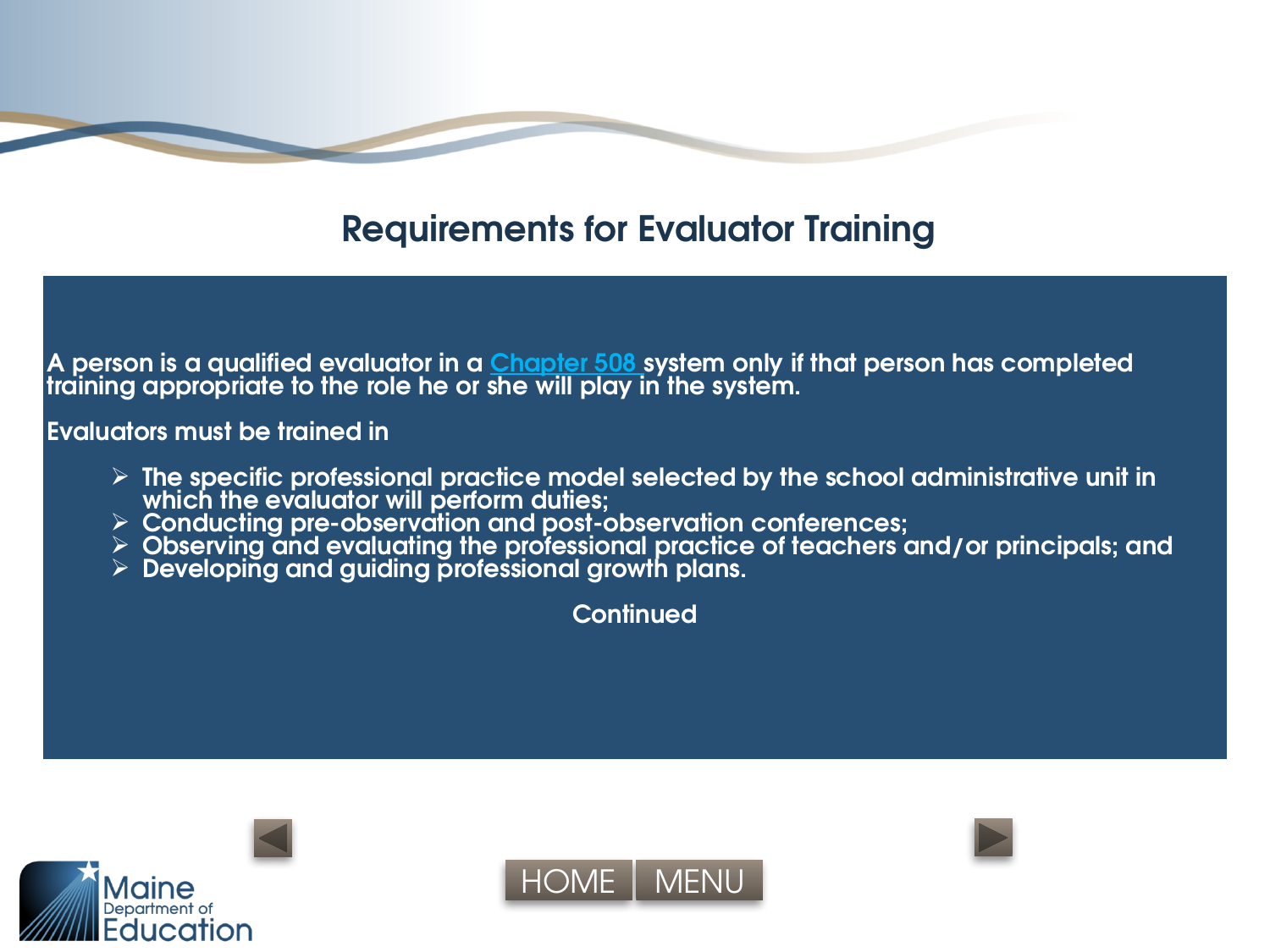

# Requirements for Evaluator Training
| A person is a qualified evaluator in a Chapter 508 system only if that person has completed training appropriate to the role he or she will play in the system.   Evaluators must be trained in The specific professional practice model selected by the school administrative unit in which the evaluator will perform duties; Conducting pre-observation and post-observation conferences; Observing and evaluating the professional practice of teachers and/or principals; and Developing and guiding professional growth plans. Continued |
| --- |